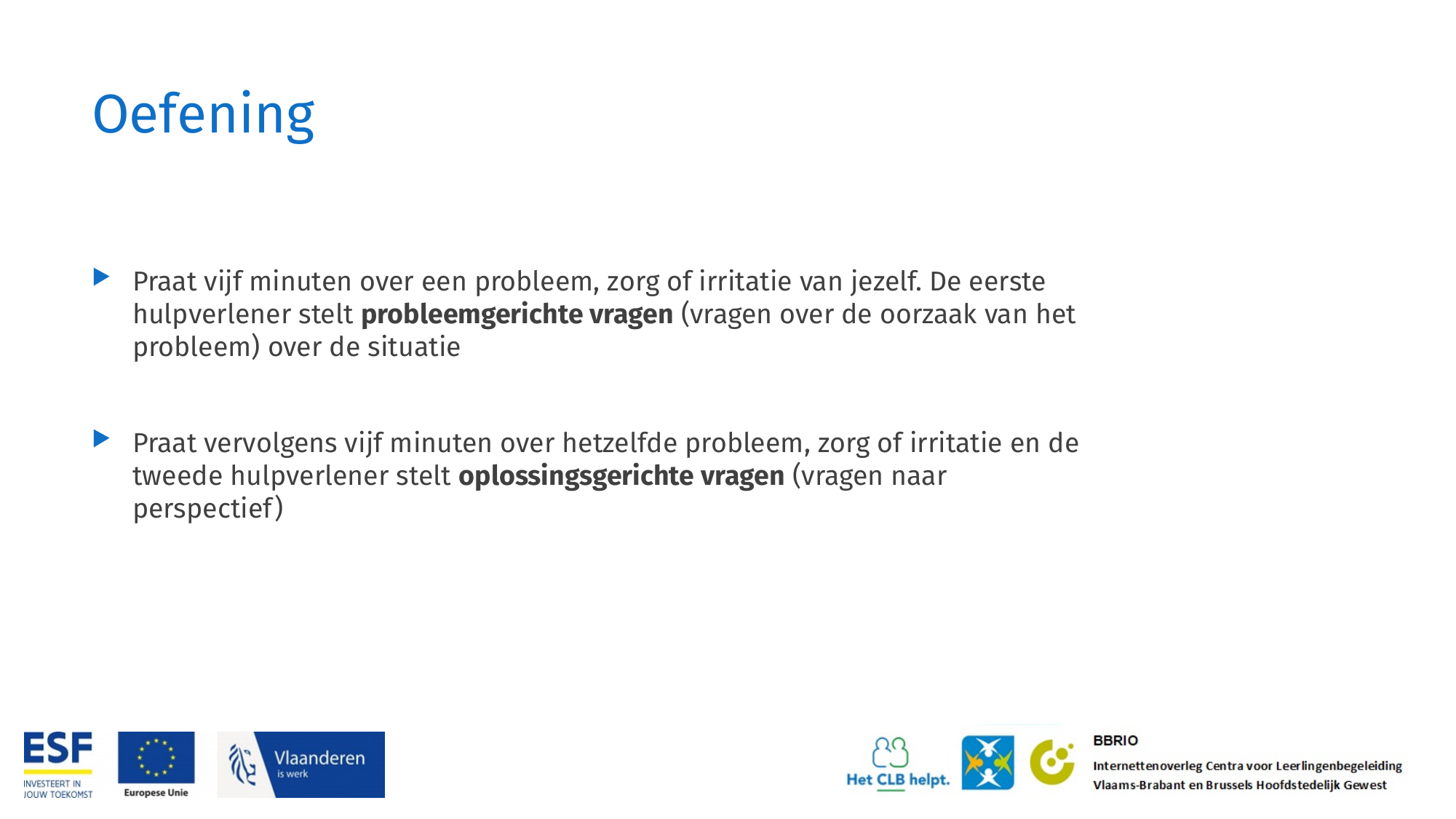

# Oefening
Praat vijf minuten over een probleem, zorg of irritatie van jezelf. De eerste hulpverlener stelt probleemgerichte vragen (vragen over de oorzaak van het probleem) over de situatie

Praat vervolgens vijf minuten over hetzelfde probleem, zorg of irritatie en de tweede hulpverlener stelt oplossingsgerichte vragen (vragen naar perspectief)